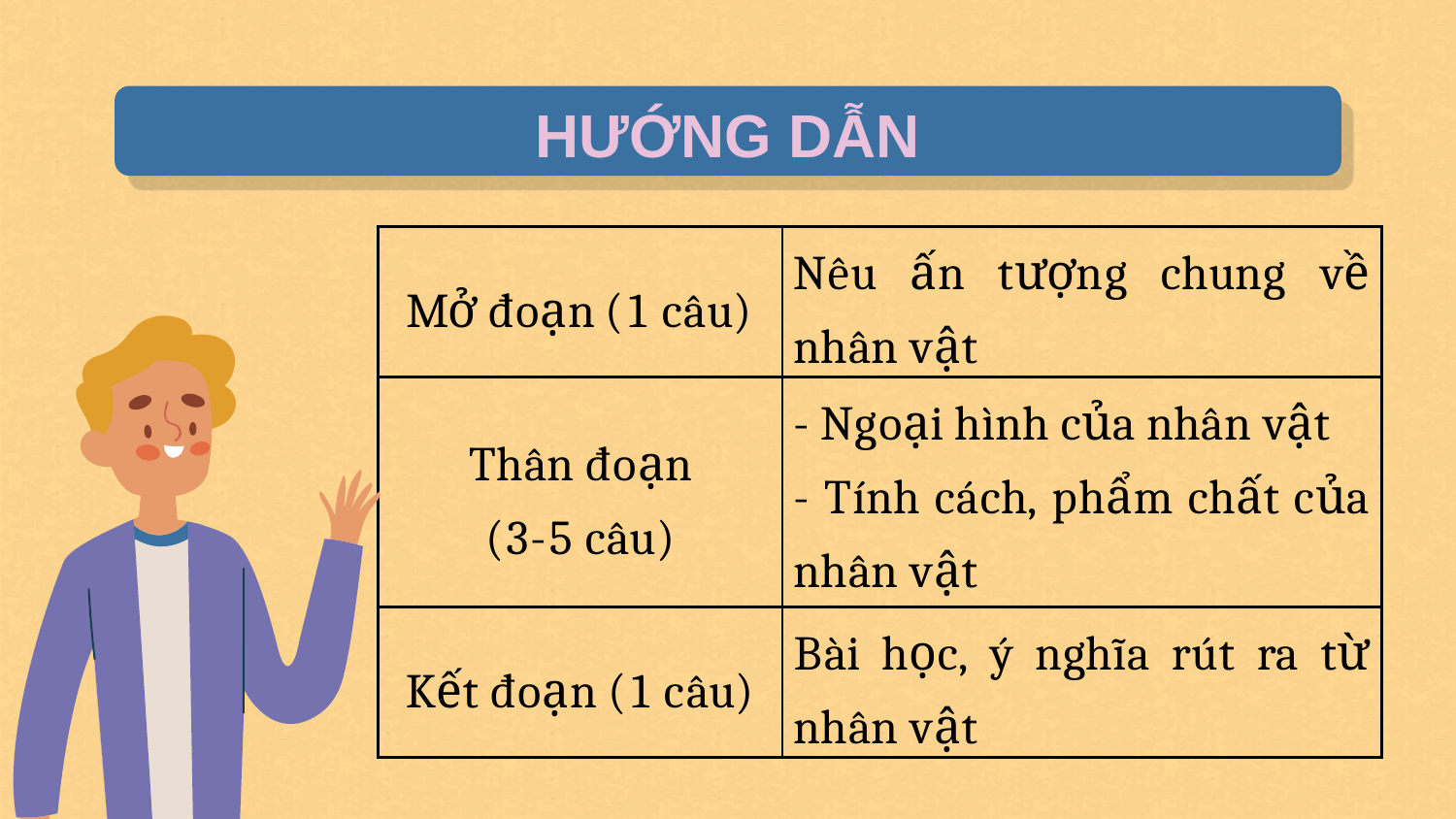

HƯỚNG DẪN
| Mở đoạn (1 câu) | Nêu ấn tượng chung về nhân vật |
| --- | --- |
| Thân đoạn (3-5 câu) | - Ngoại hình của nhân vật - Tính cách, phẩm chất của nhân vật |
| Kết đoạn (1 câu) | Bài học, ý nghĩa rút ra từ nhân vật |